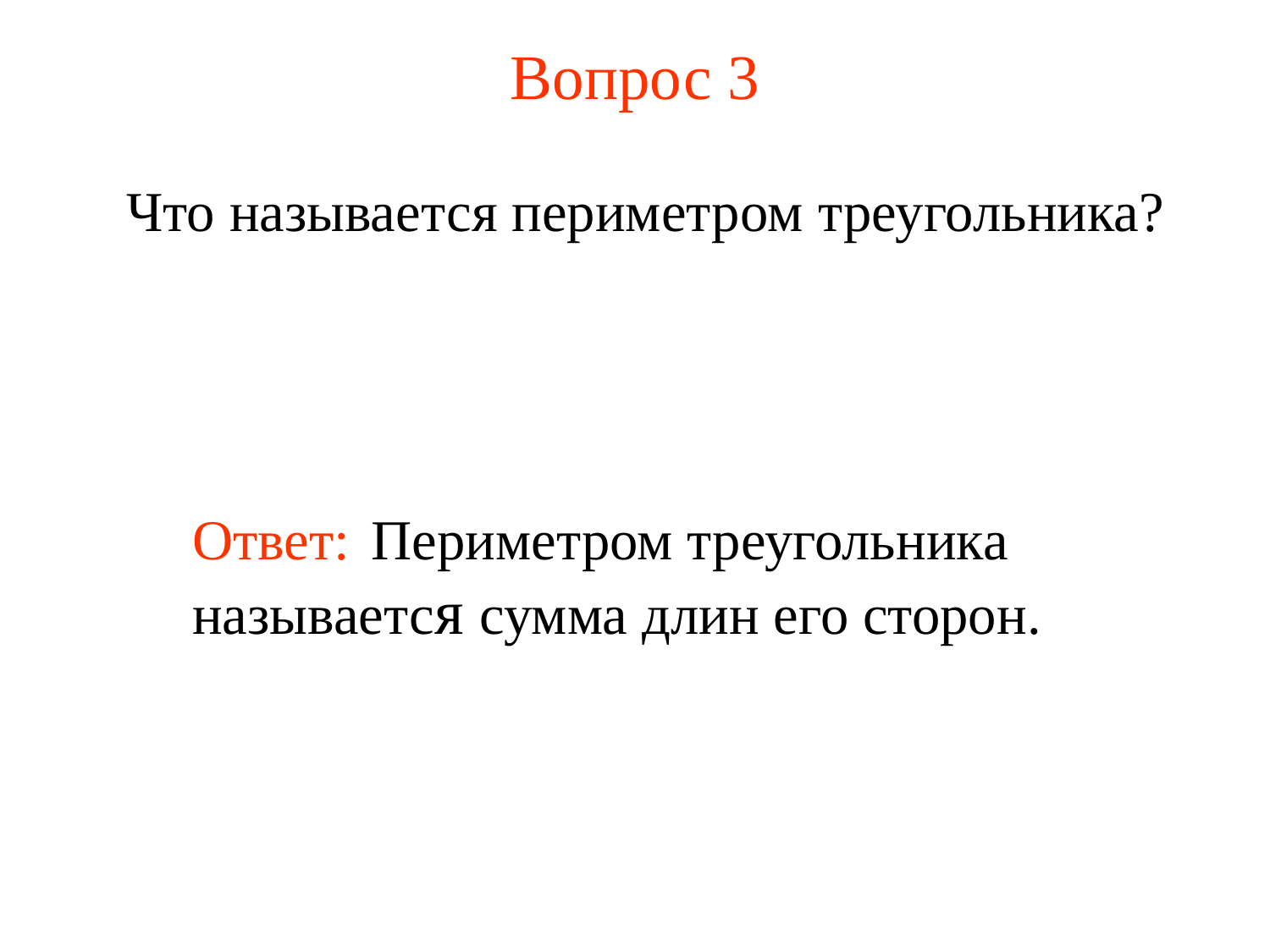

# Вопрос 3
Что называется периметром треугольника?
Ответ:  Периметром треугольника называется сумма длин его сторон.